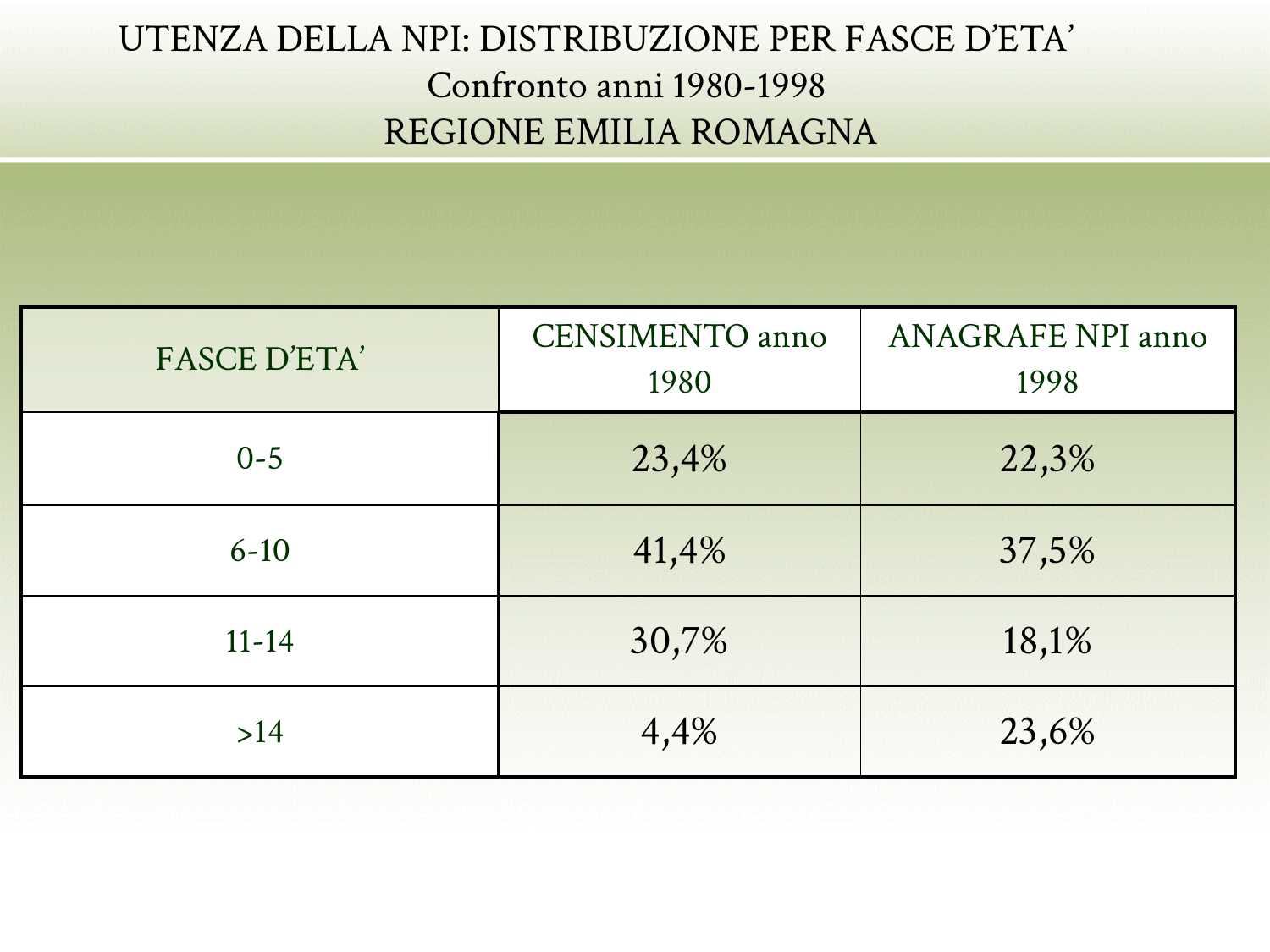

UTENZA DELLA NPI: DISTRIBUZIONE PER FASCE D’ETA’         Confronto anni 1980-1998
REGIONE EMILIA ROMAGNA

| FASCE D’ETA’ | CENSIMENTO anno 1980 | ANAGRAFE NPI anno 1998 |
| --- | --- | --- |
| 0-5 | 23,4% | 22,3% |
| 6-10 | 41,4% | 37,5% |
| 11-14 | 30,7% | 18,1% |
| >14 | 4,4% | 23,6% |